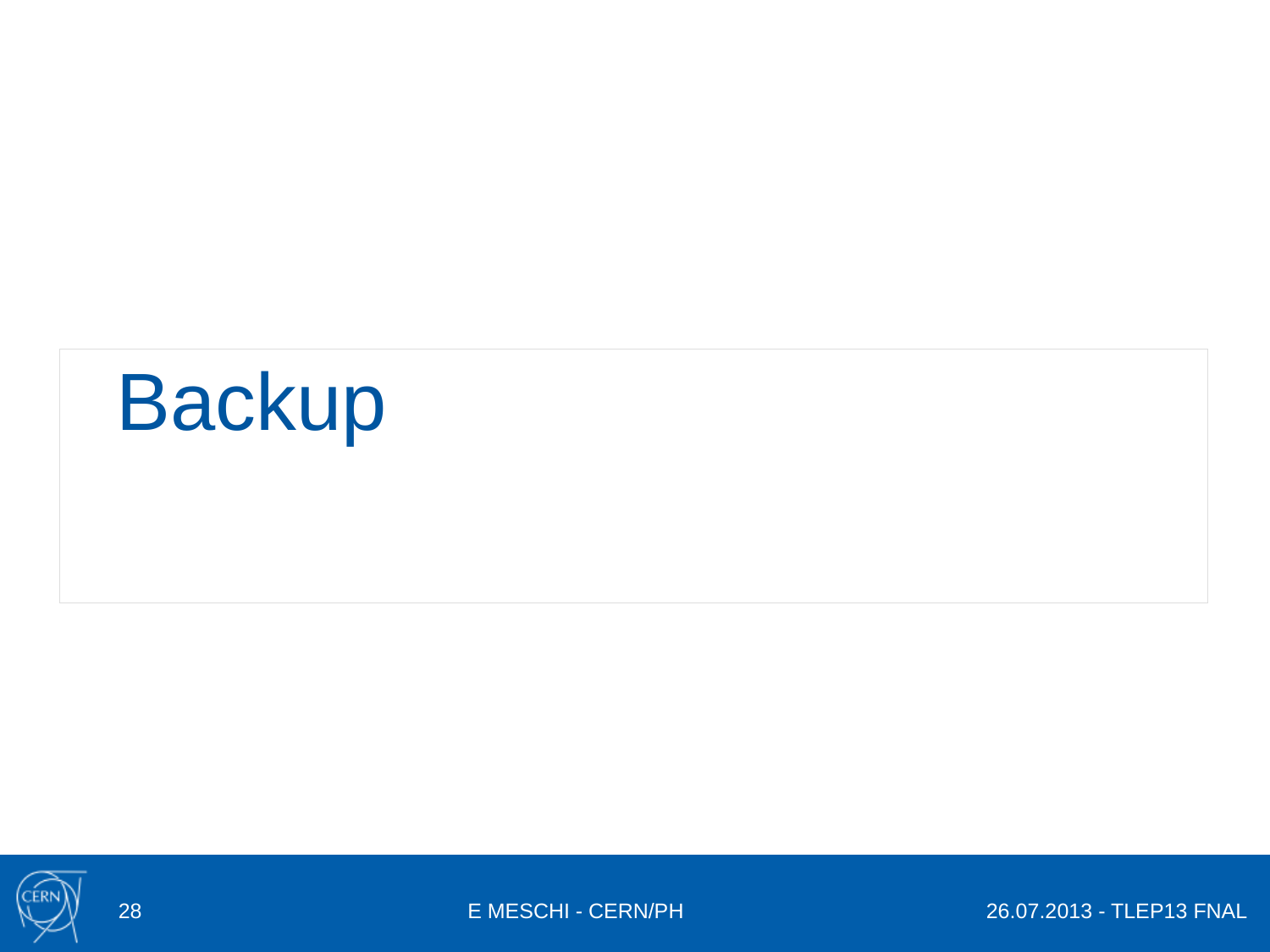

# Backup
28
E MESCHI - CERN/PH
26.07.2013 - TLEP13 FNAL